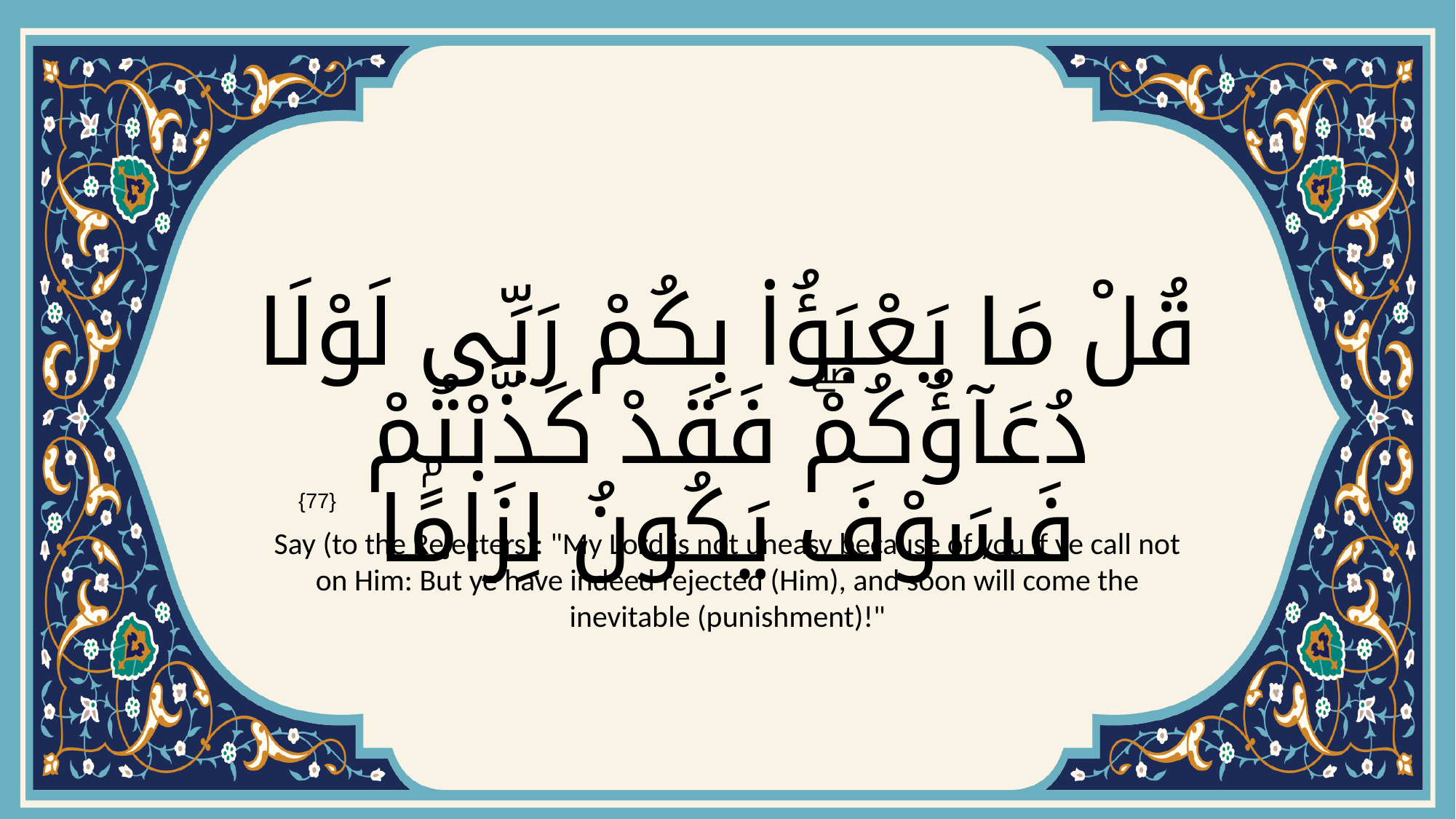

# قُلْ مَا يَعْبَؤُا۟ بِكُمْ رَبِّى لَوْلَا دُعَآؤُكُمْۖ فَقَدْ كَذَّبْتُمْ فَسَوْفَ يَكُونُ لِزَامًۢا
{77}
Say (to the Rejecters): "My Lord is not uneasy because of you if ye call not on Him: But ye have indeed rejected (Him), and soon will come the inevitable (punishment)!"